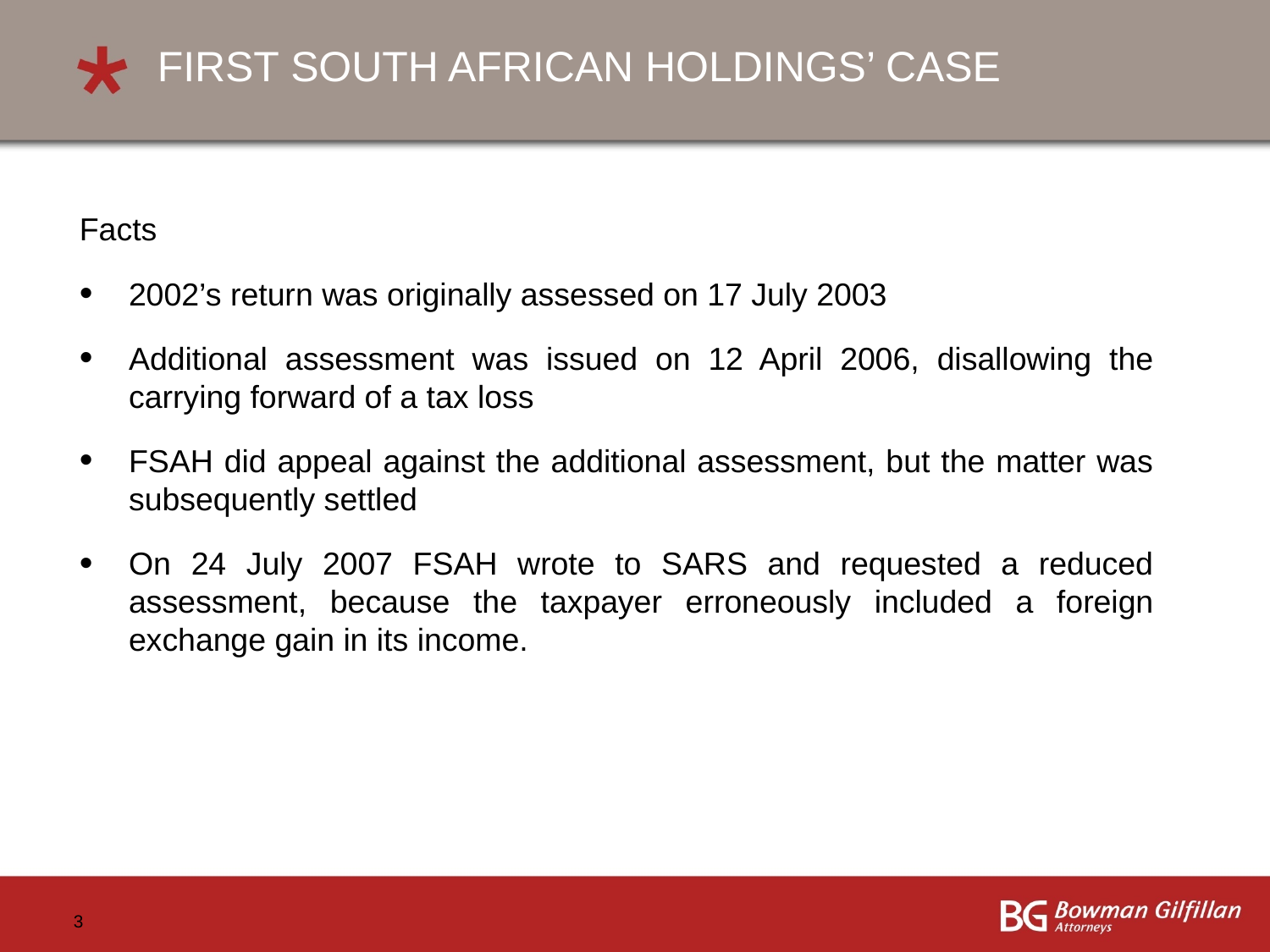

# FIRST SOUTH AFRICAN HOLDINGS’ CASE
Facts
2002’s return was originally assessed on 17 July 2003
Additional assessment was issued on 12 April 2006, disallowing the carrying forward of a tax loss
FSAH did appeal against the additional assessment, but the matter was subsequently settled
On 24 July 2007 FSAH wrote to SARS and requested a reduced assessment, because the taxpayer erroneously included a foreign exchange gain in its income.